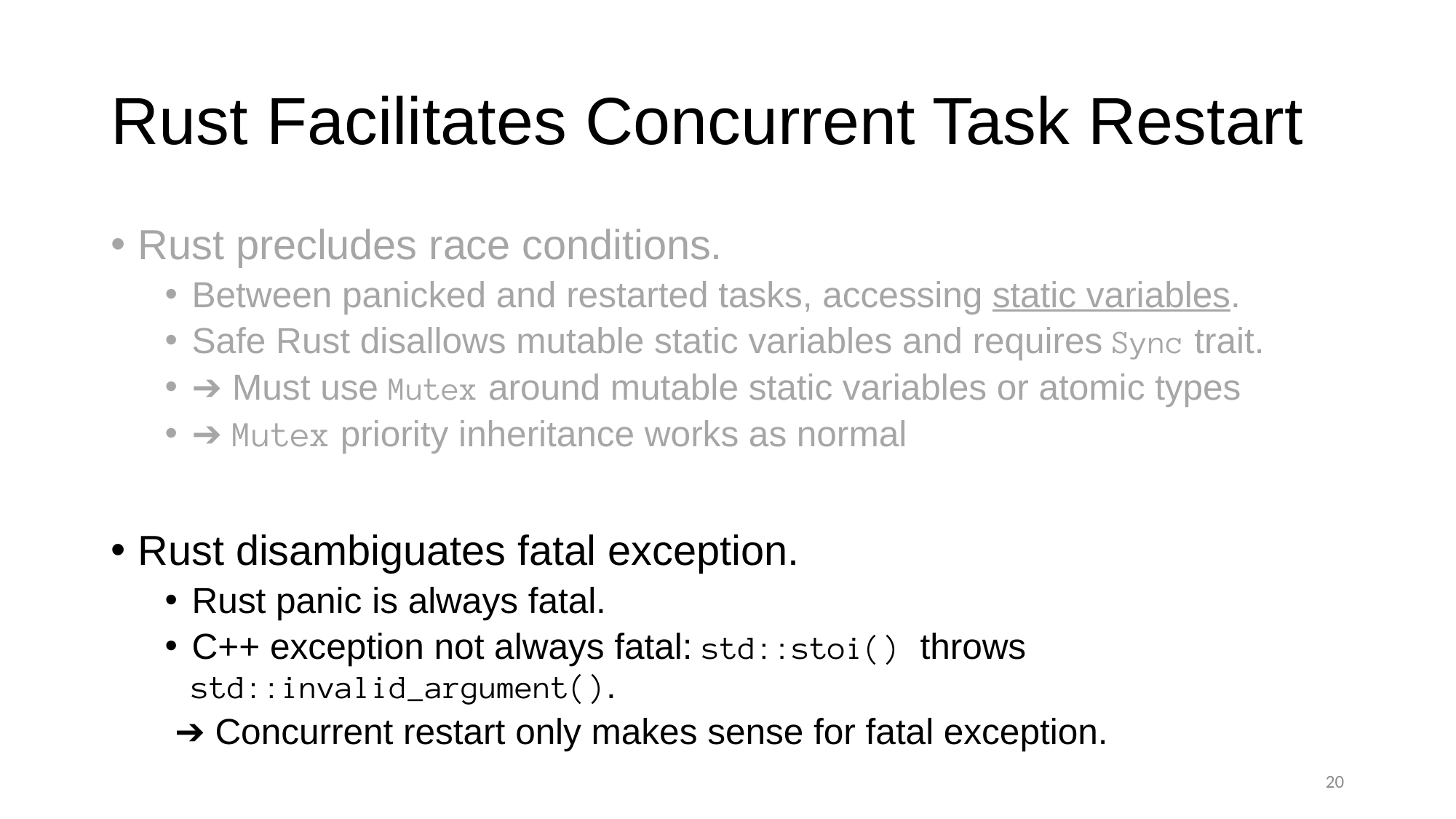

# Rust Facilitates Concurrent Task Restart
Rust precludes race conditions.
Between panicked and restarted tasks, accessing static variables.
Safe Rust disallows mutable static variables and requires Sync trait.
➔ Must use Mutex around mutable static variables or atomic types
➔ Mutex priority inheritance works as normal

Rust disambiguates fatal exception.
Rust panic is always fatal.
C++ exception not always fatal: std::stoi() throws std::invalid_argument().
 ➔ Concurrent restart only makes sense for fatal exception.
20